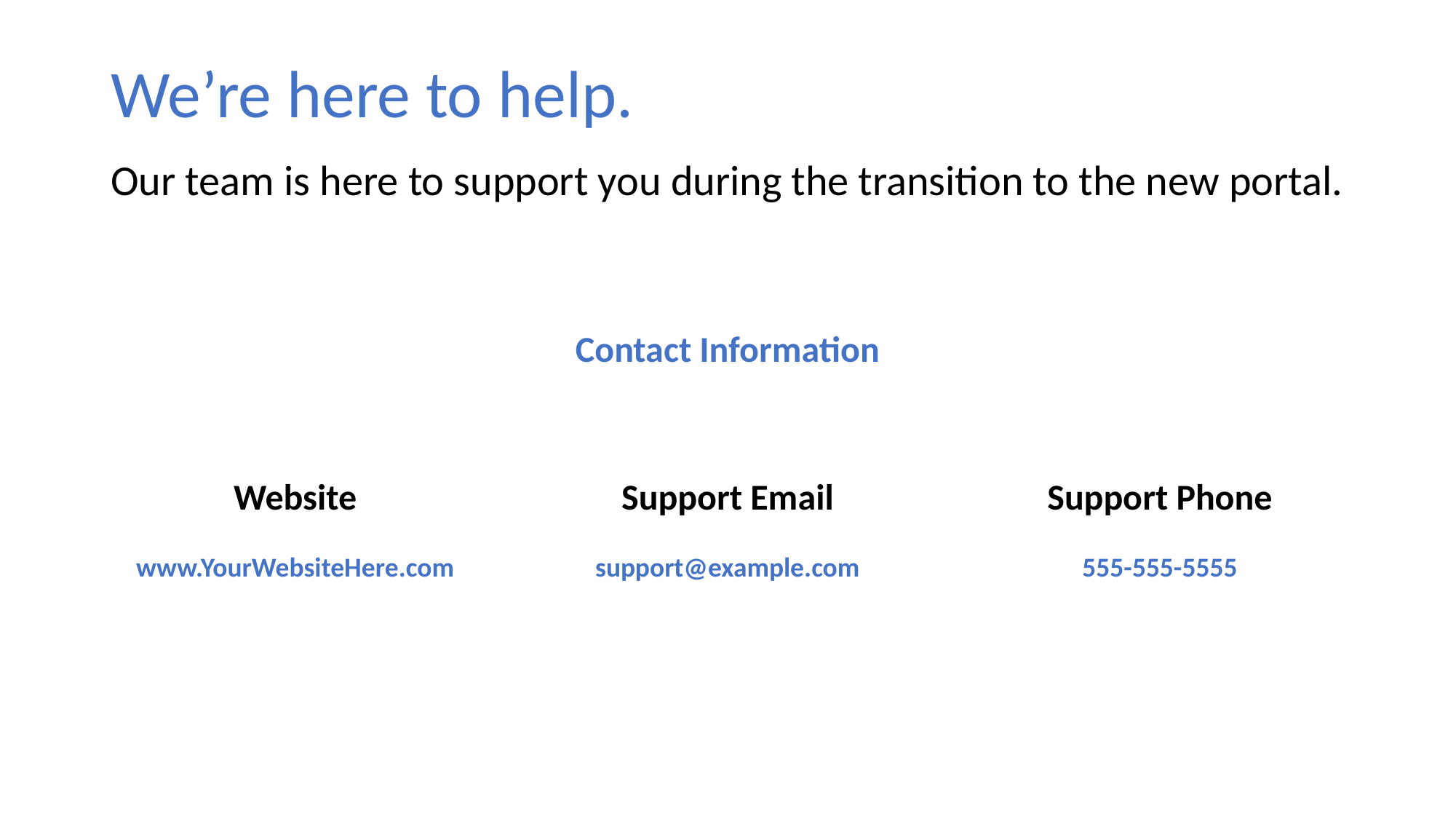

# We’re here to help.
Our team is here to support you during the transition to the new portal.
Contact Information
Website

www.YourWebsiteHere.com
Support Email

support@example.com
Support Phone

555-555-5555